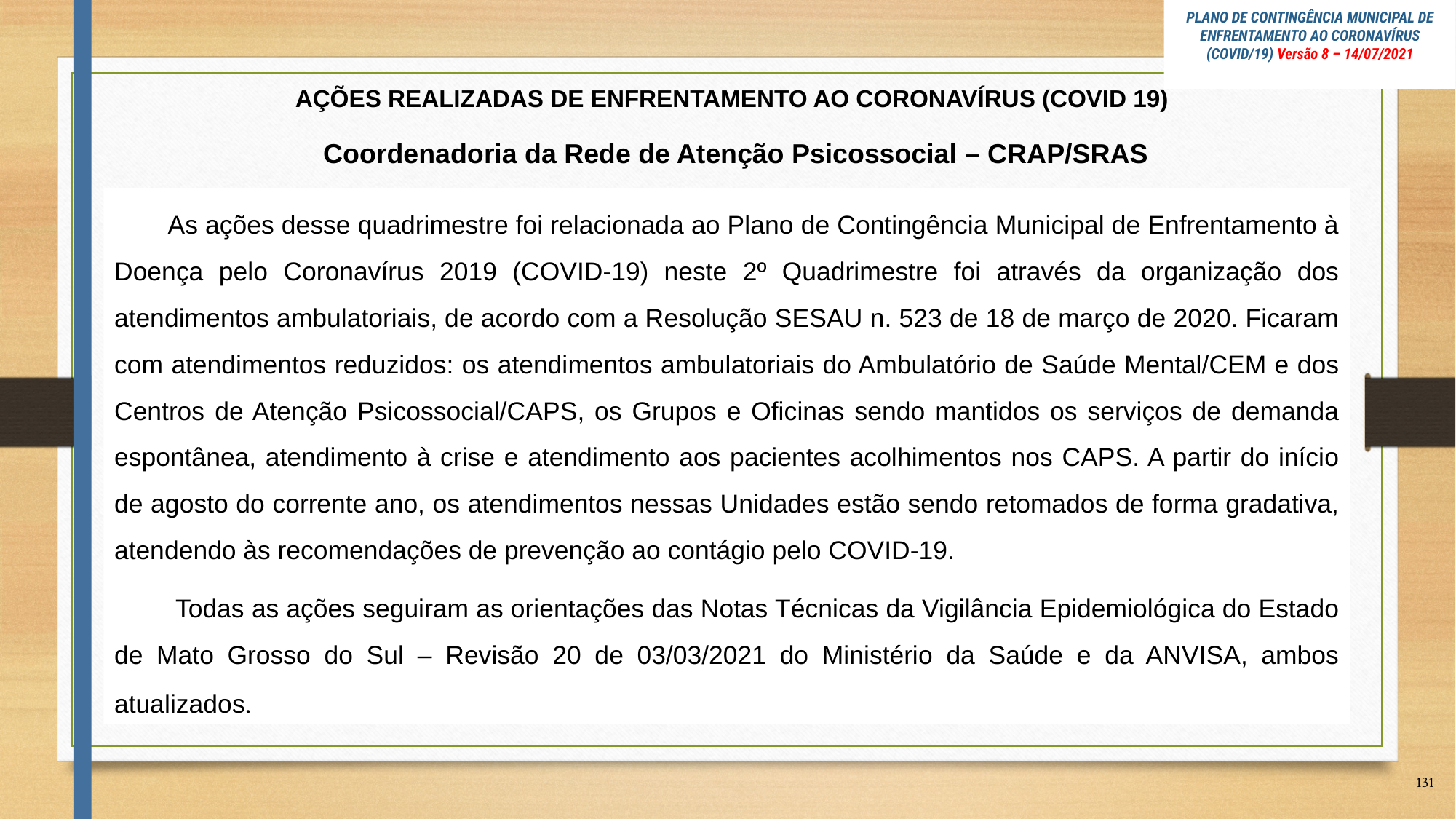

# PLANO DE CONTINGÊNCIA MUNICIPAL DE ENFRENTAMENTO AO CORONAVÍRUS (COVID/19) Versão 8 – 14/07/2021
AÇÕES REALIZADAS DE ENFRENTAMENTO AO CORONAVÍRUS (COVID 19)
Coordenadoria da Rede de Atenção Psicossocial – CRAP/sras
As ações desse quadrimestre foi relacionada ao Plano de Contingência Municipal de Enfrentamento à Doença pelo Coronavírus 2019 (COVID-19) neste 2º Quadrimestre foi através da organização dos atendimentos ambulatoriais, de acordo com a Resolução SESAU n. 523 de 18 de março de 2020. Ficaram com atendimentos reduzidos: os atendimentos ambulatoriais do Ambulatório de Saúde Mental/CEM e dos Centros de Atenção Psicossocial/CAPS, os Grupos e Oficinas sendo mantidos os serviços de demanda espontânea, atendimento à crise e atendimento aos pacientes acolhimentos nos CAPS. A partir do início de agosto do corrente ano, os atendimentos nessas Unidades estão sendo retomados de forma gradativa, atendendo às recomendações de prevenção ao contágio pelo COVID-19.
 Todas as ações seguiram as orientações das Notas Técnicas da Vigilância Epidemiológica do Estado de Mato Grosso do Sul – Revisão 20 de 03/03/2021 do Ministério da Saúde e da ANVISA, ambos atualizados.
131